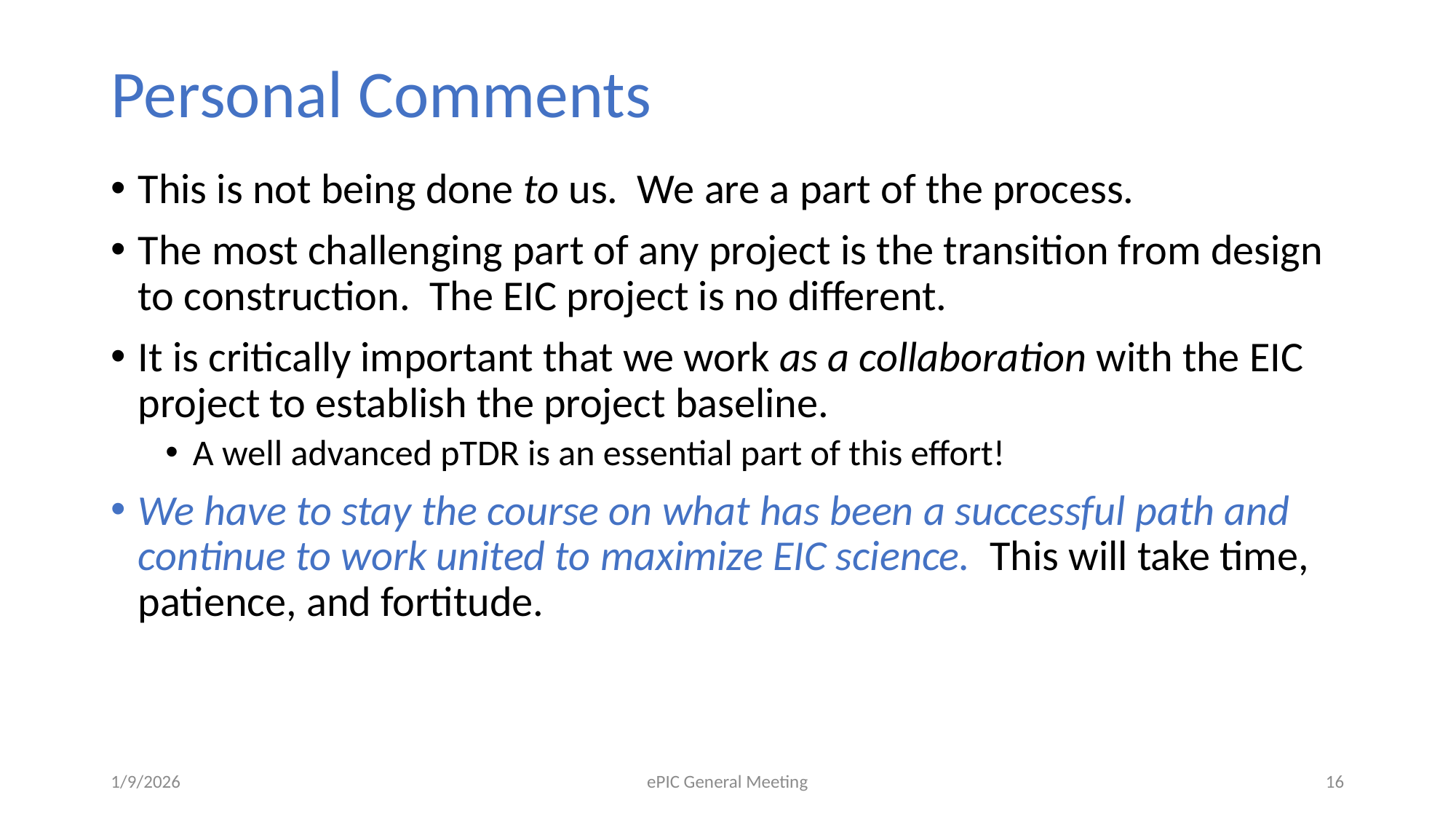

# Personal Comments
This is not being done to us.  We are a part of the process.
The most challenging part of any project is the transition from design to construction.  The EIC project is no different.
It is critically important that we work as a collaboration with the EIC project to establish the project baseline.
A well advanced pTDR is an essential part of this effort!
We have to stay the course on what has been a successful path and continue to work united to maximize EIC science.  This will take time, patience, and fortitude.

1/9/2026
ePIC General Meeting
16